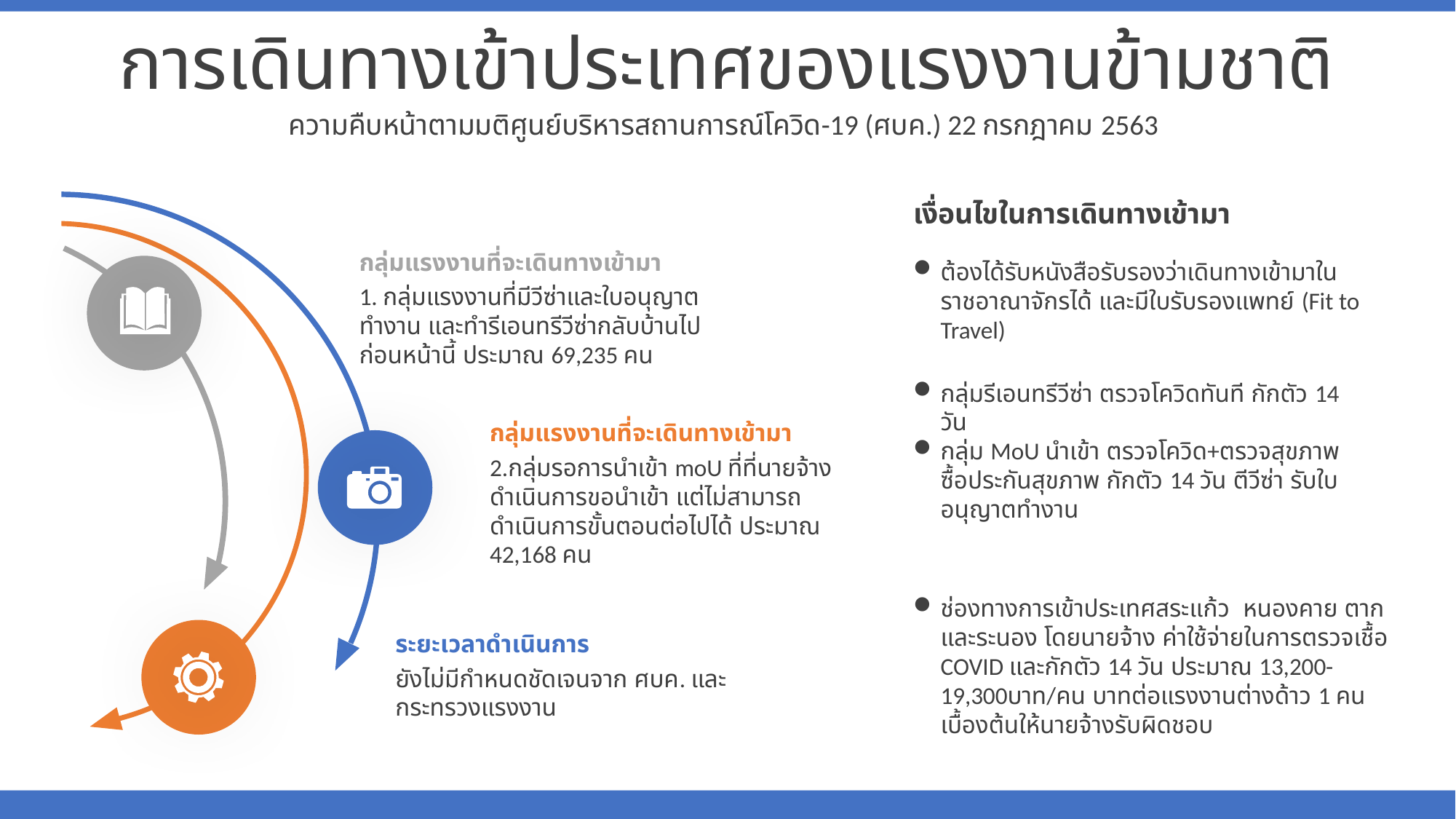

การเดินทางเข้าประเทศของแรงงานข้ามชาติ
ความคืบหน้าตามมติศูนย์บริหารสถานการณ์โควิด-19 (ศบค.) 22 กรกฎาคม 2563
เงื่อนไขในการเดินทางเข้ามา

กลุ่มแรงงานที่จะเดินทางเข้ามา
1. กลุ่มแรงงานที่มีวีซ่าและใบอนุญาตทำงาน และทำรีเอนทรีวีซ่ากลับบ้านไปก่อนหน้านี้ ประมาณ 69,235 คน
ต้องได้รับหนังสือรับรองว่าเดินทางเข้ามาในราชอาณาจักรได้ และมีใบรับรองแพทย์ (Fit to Travel)

กลุ่มรีเอนทรีวีซ่า ตรวจโควิดทันที กักตัว 14 วัน
กลุ่ม MoU นำเข้า ตรวจโควิด+ตรวจสุขภาพ ซื้อประกันสุขภาพ กักตัว 14 วัน ตีวีซ่า รับใบอนุญาตทำงาน
กลุ่มแรงงานที่จะเดินทางเข้ามา
2.กลุ่มรอการนำเข้า moU ที่ที่นายจ้างดำเนินการขอนำเข้า แต่ไม่สามารถดำเนินการขั้นตอนต่อไปได้ ประมาณ 42,168 คน

ช่องทางการเข้าประเทศสระแก้ว  หนองคาย ตากและระนอง โดยนายจ้าง ค่าใช้จ่ายในการตรวจเชื้อ COVID และกักตัว 14 วัน ประมาณ 13,200-19,300บาท/คน บาทต่อแรงงานต่างด้าว 1 คน เบื้องต้นให้นายจ้างรับผิดชอบ

ระยะเวลาดำเนินการ
ยังไม่มีกำหนดชัดเจนจาก ศบค. และกระทรวงแรงงาน